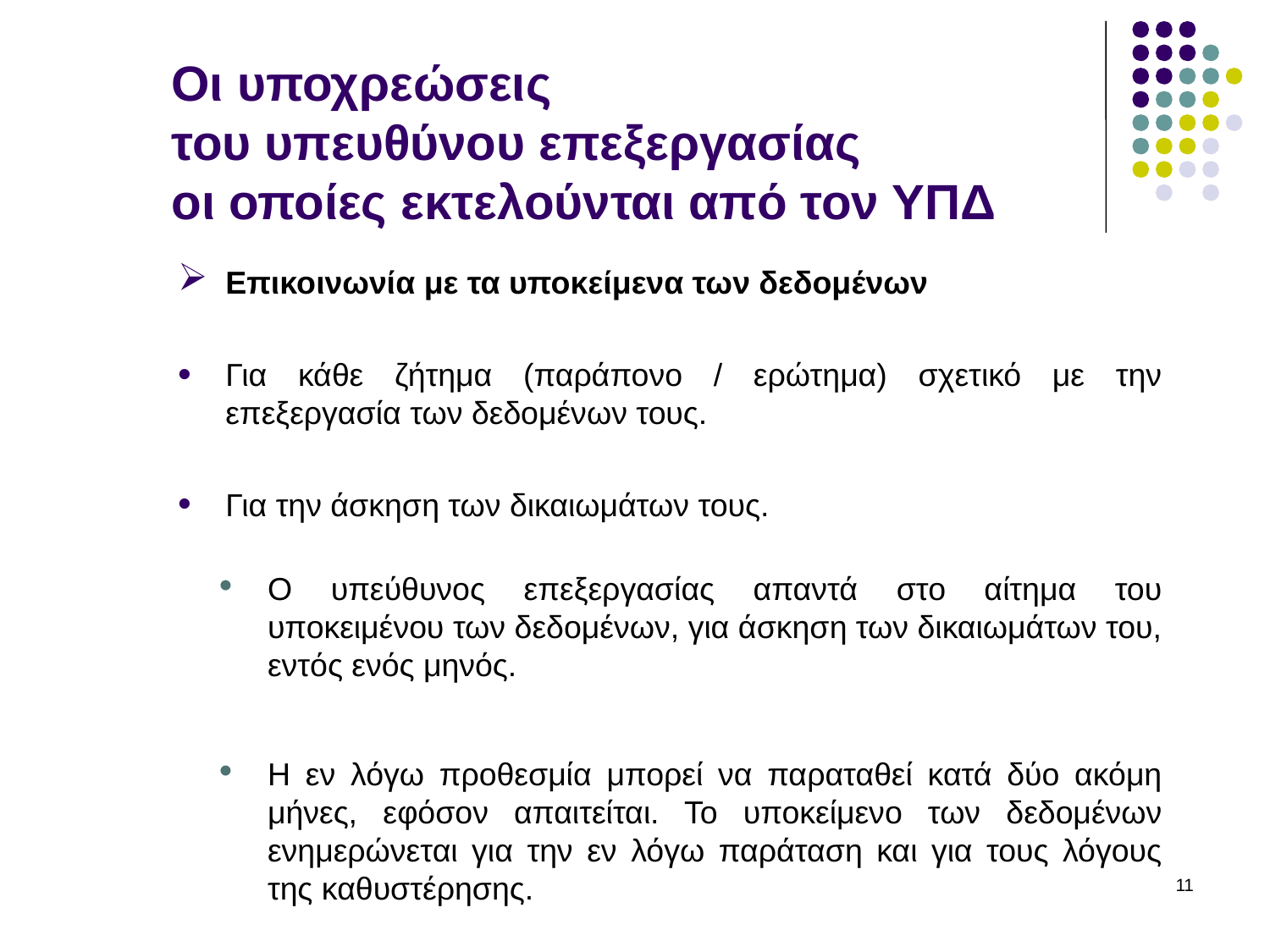

# Οι υποχρεώσεις του υπευθύνου επεξεργασίας οι οποίες εκτελούνται από τον ΥΠΔ
Επικοινωνία με τα υποκείμενα των δεδομένων

Για κάθε ζήτημα (παράπονο / ερώτημα) σχετικό με την επεξεργασία των δεδομένων τους.

Για την άσκηση των δικαιωμάτων τους.

Ο υπεύθυνος επεξεργασίας απαντά στο αίτημα του υποκειμένου των δεδομένων, για άσκηση των δικαιωμάτων του, εντός ενός μηνός.

Η εν λόγω προθεσμία μπορεί να παραταθεί κατά δύο ακόμη μήνες, εφόσον απαιτείται. Το υποκείμενο των δεδομένων ενημερώνεται για την εν λόγω παράταση και για τους λόγους της καθυστέρησης.
11